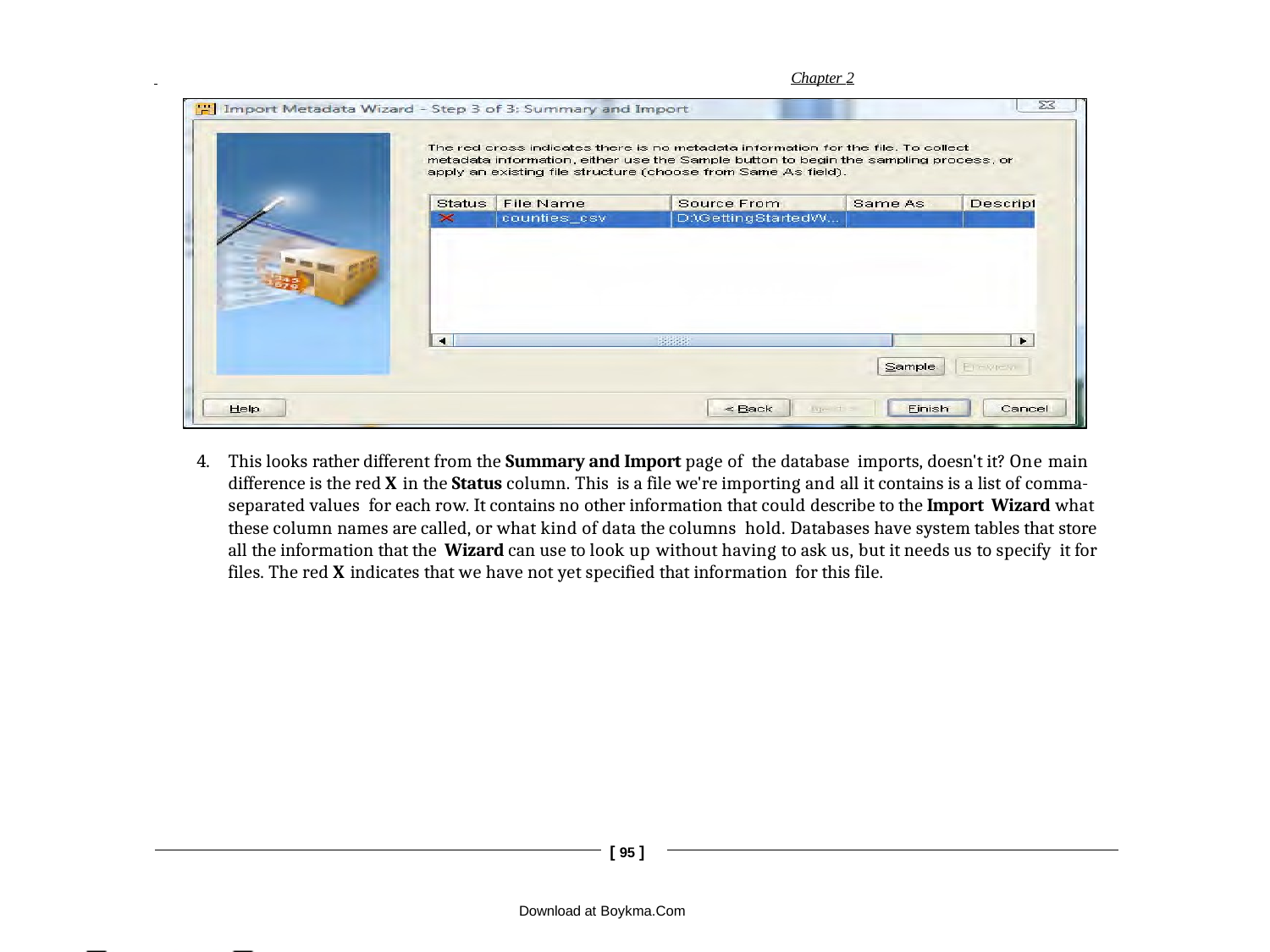

Chapter 2

4.	This looks rather different from the Summary and Import page of the database  imports, doesn't it? One main difference is the red X in the Status column. This  is a file we're importing and all it contains is a list of comma-separated values  for each row. It contains no other information that could describe to the Import  Wizard what these column names are called, or what kind of data the columns  hold. Databases have system tables that store all the information that the  Wizard can use to look up without having to ask us, but it needs us to specify  it for files. The red X indicates that we have not yet specified that information  for this file.
[ 95 ]

Download at Boykma.Com